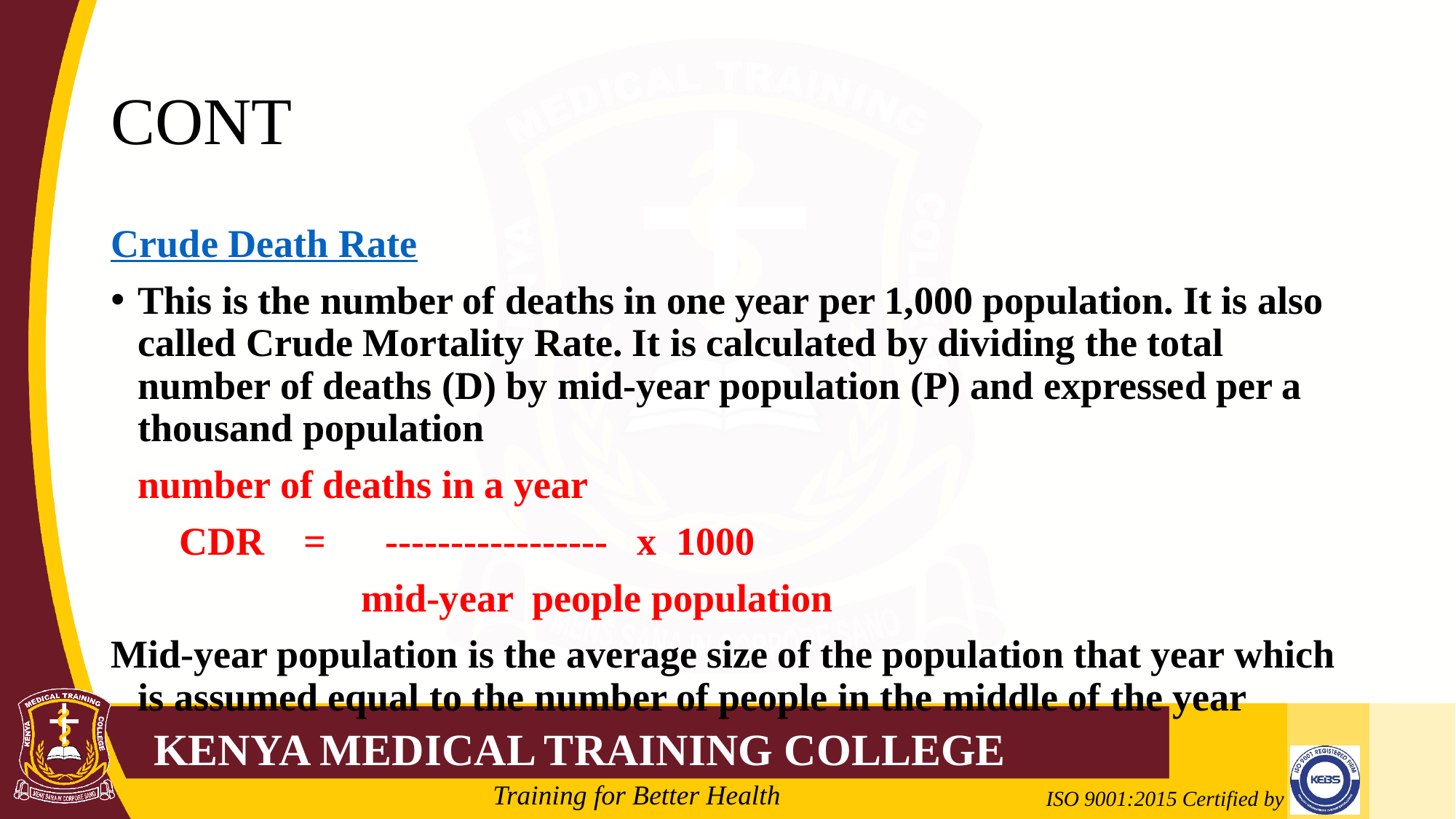

# CONT
Crude Death Rate
This is the number of deaths in one year per 1,000 population. It is also called Crude Mortality Rate. It is calculated by dividing the total number of deaths (D) by mid-year population (P) and expressed per a
thousand population
			number of deaths in a year
       CDR    =      -----------------   x  1000
               	  mid-year  people population
Mid-year population is the average size of the population that year which is assumed equal to the number of people in the middle of the year